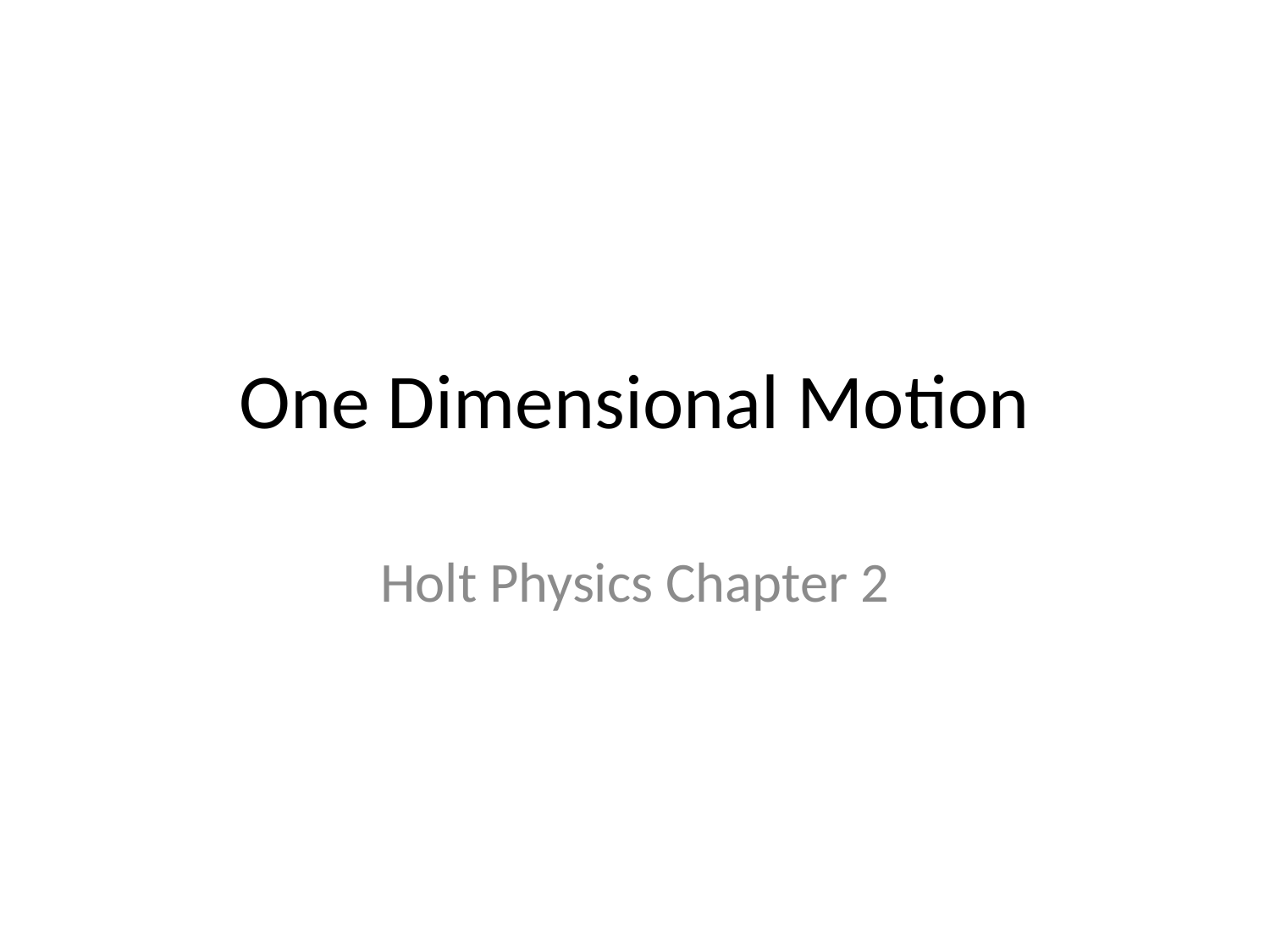

# One Dimensional Motion
Holt Physics Chapter 2